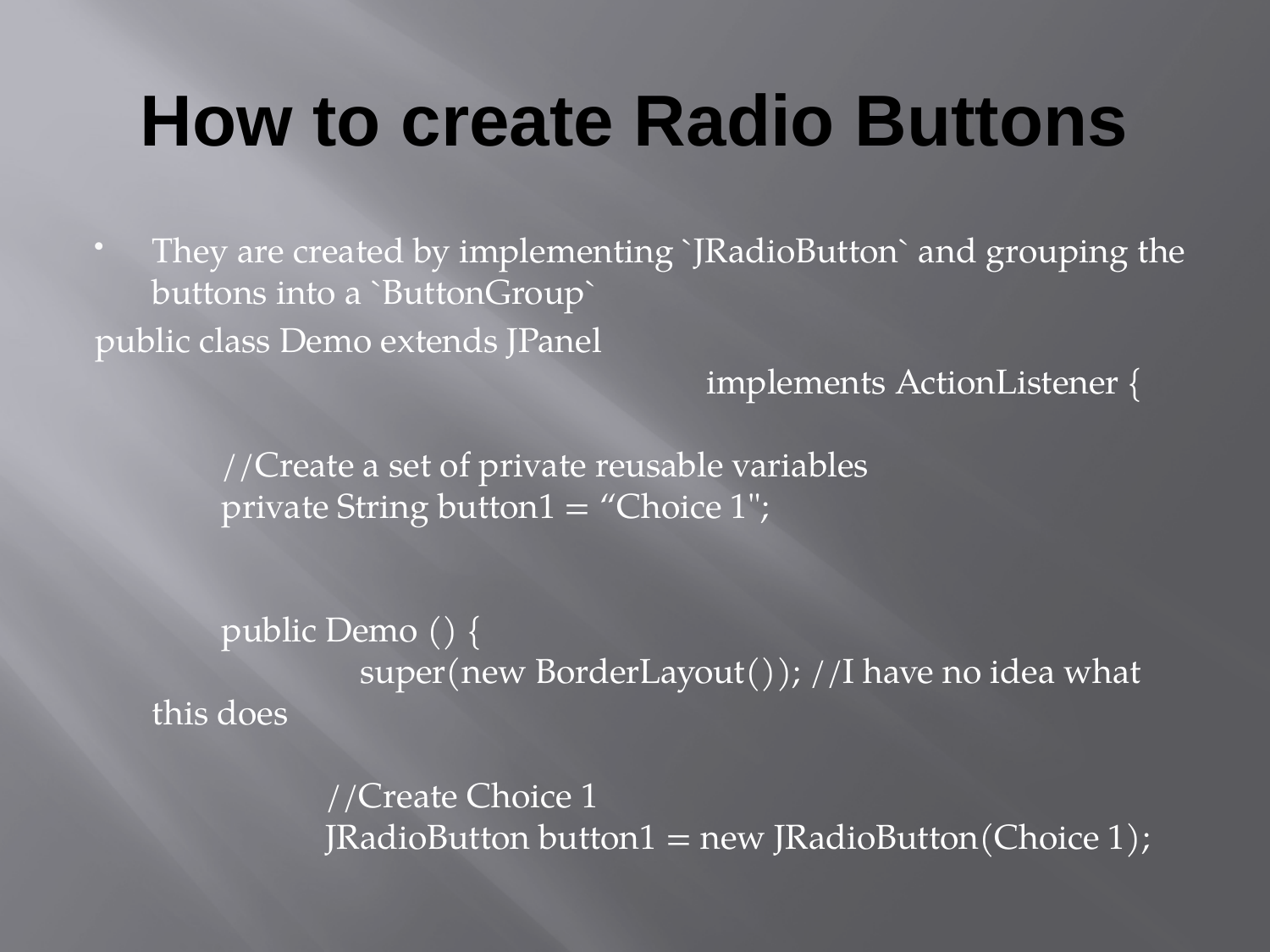

# How to create Radio Buttons
They are created by implementing `JRadioButton` and grouping the buttons into a `ButtonGroup`
public class Demo extends JPanel 
                                                                implements ActionListener {
        
        //Create a set of private reusable variables
        private String button1 = “Choice 1";
   
      
        public Demo () {
                        super(new BorderLayout()); //I have no idea what this does
                        
                    //Create Choice 1
                    JRadioButton button1 = new JRadioButton(Choice 1);